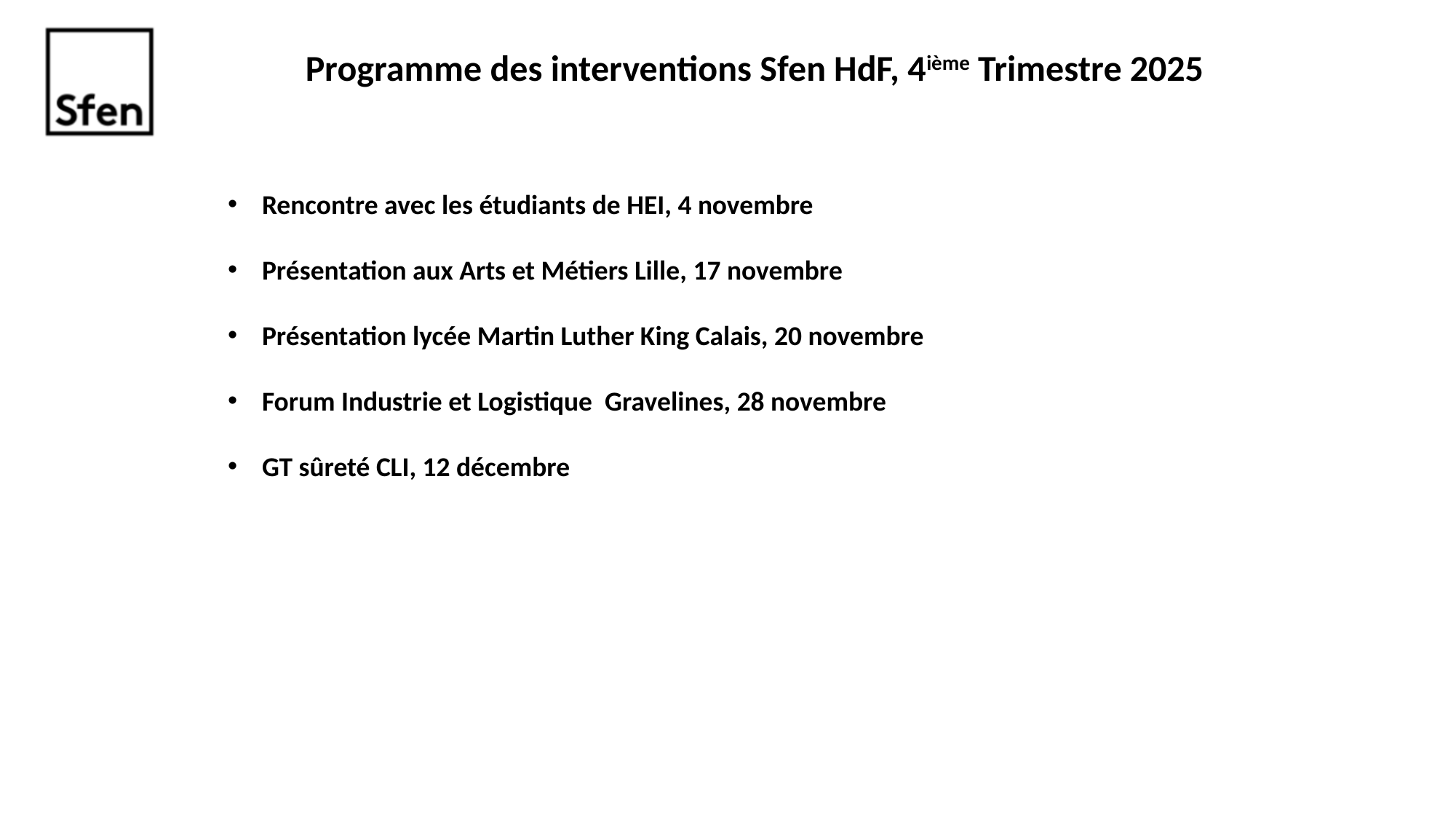

Programme des interventions Sfen HdF, 4ième Trimestre 2025

Rencontre avec les étudiants de HEI, 4 novembre

Présentation aux Arts et Métiers Lille, 17 novembre

Présentation lycée Martin Luther King Calais, 20 novembre

Forum Industrie et Logistique  Gravelines, 28 novembre

GT sûreté CLI, 12 décembre